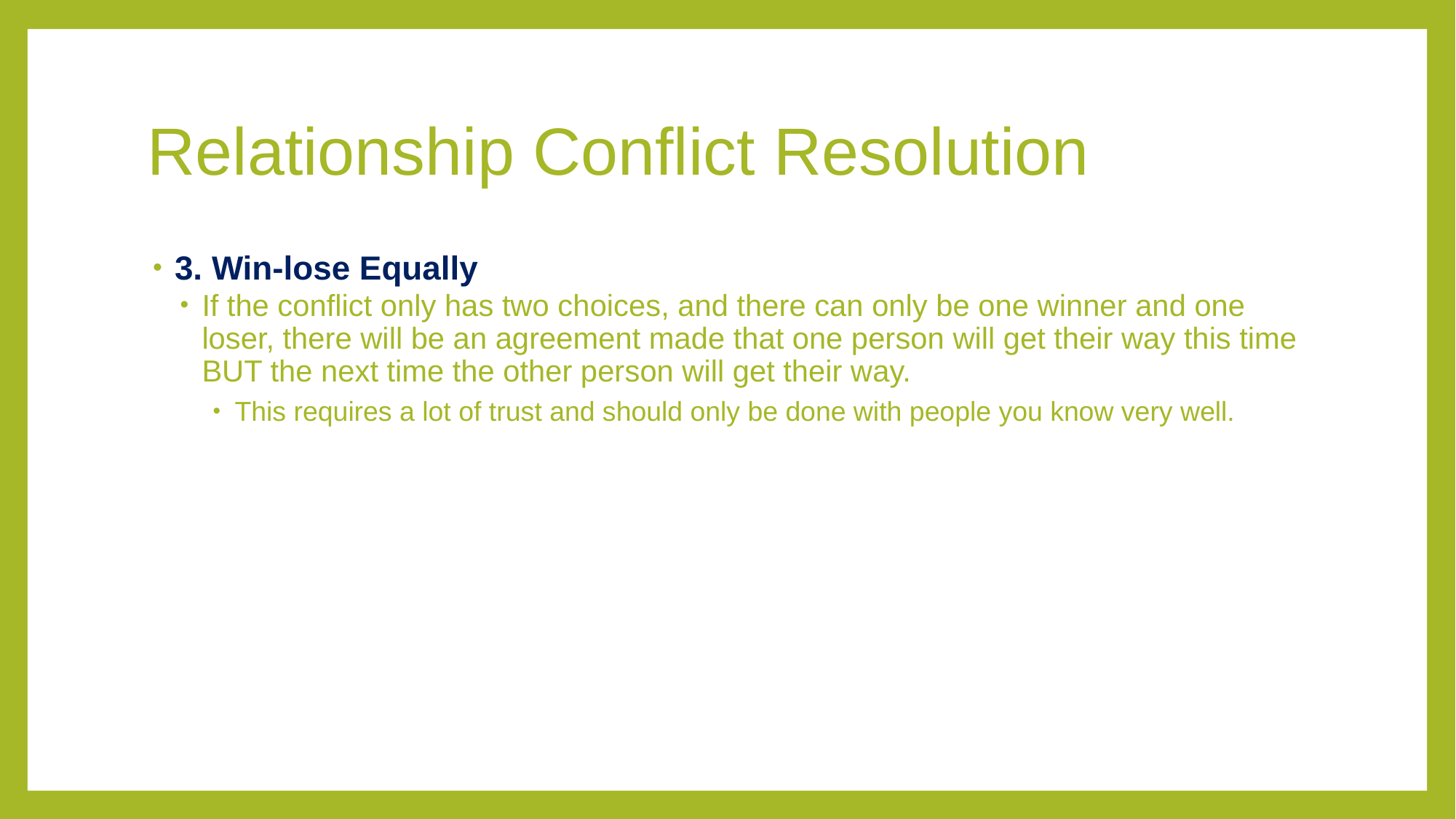

# Relationship Conflict Resolution
3. Win-lose Equally
If the conflict only has two choices, and there can only be one winner and one loser, there will be an agreement made that one person will get their way this time BUT the next time the other person will get their way.
This requires a lot of trust and should only be done with people you know very well.